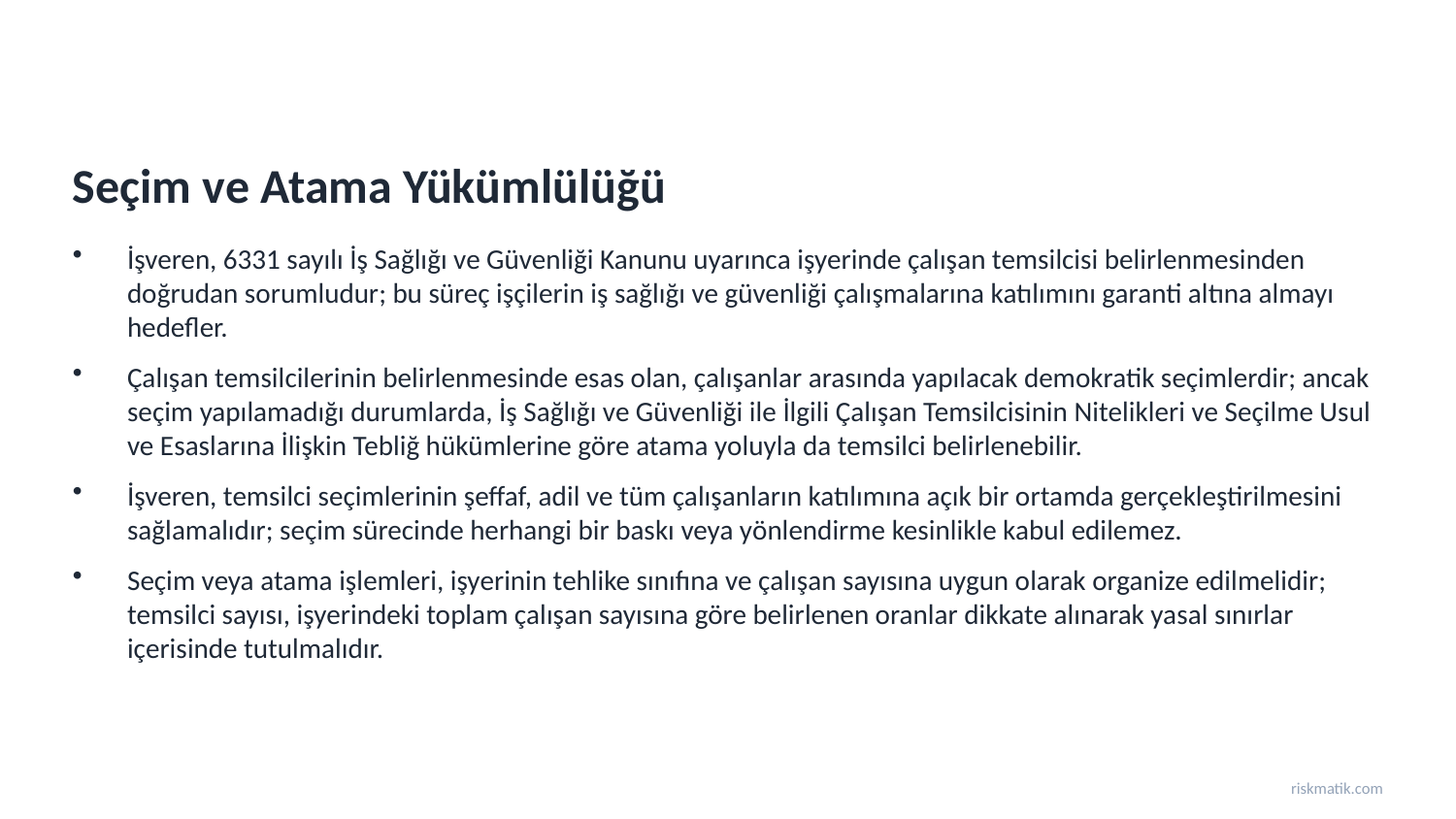

Seçim ve Atama Yükümlülüğü
İşveren, 6331 sayılı İş Sağlığı ve Güvenliği Kanunu uyarınca işyerinde çalışan temsilcisi belirlenmesinden doğrudan sorumludur; bu süreç işçilerin iş sağlığı ve güvenliği çalışmalarına katılımını garanti altına almayı hedefler.
Çalışan temsilcilerinin belirlenmesinde esas olan, çalışanlar arasında yapılacak demokratik seçimlerdir; ancak seçim yapılamadığı durumlarda, İş Sağlığı ve Güvenliği ile İlgili Çalışan Temsilcisinin Nitelikleri ve Seçilme Usul ve Esaslarına İlişkin Tebliğ hükümlerine göre atama yoluyla da temsilci belirlenebilir.
İşveren, temsilci seçimlerinin şeffaf, adil ve tüm çalışanların katılımına açık bir ortamda gerçekleştirilmesini sağlamalıdır; seçim sürecinde herhangi bir baskı veya yönlendirme kesinlikle kabul edilemez.
Seçim veya atama işlemleri, işyerinin tehlike sınıfına ve çalışan sayısına uygun olarak organize edilmelidir; temsilci sayısı, işyerindeki toplam çalışan sayısına göre belirlenen oranlar dikkate alınarak yasal sınırlar içerisinde tutulmalıdır.
riskmatik.com